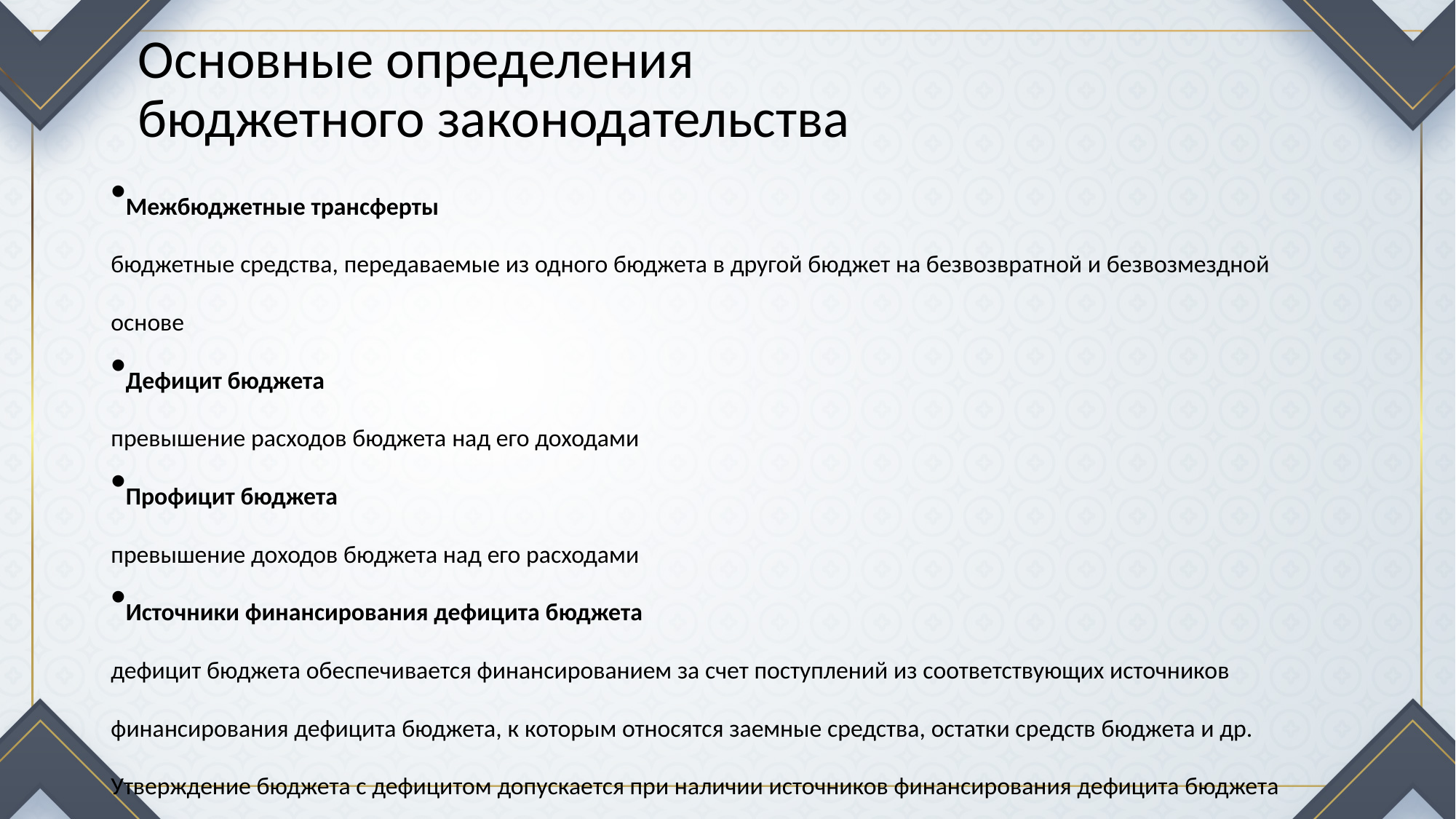

# Основные определения бюджетного законодательства
Межбюджетные трансферты
бюджетные средства, передаваемые из одного бюджета в другой бюджет на безвозвратной и безвозмездной основе
Дефицит бюджета
превышение расходов бюджета над его доходами
Профицит бюджета
превышение доходов бюджета над его расходами
Источники финансирования дефицита бюджета
дефицит бюджета обеспечивается финансированием за счет поступлений из соответствующих источников финансирования дефицита бюджета, к которым относятся заемные средства, остатки средств бюджета и др. Утверждение бюджета с дефицитом допускается при наличии источников финансирования дефицита бюджета